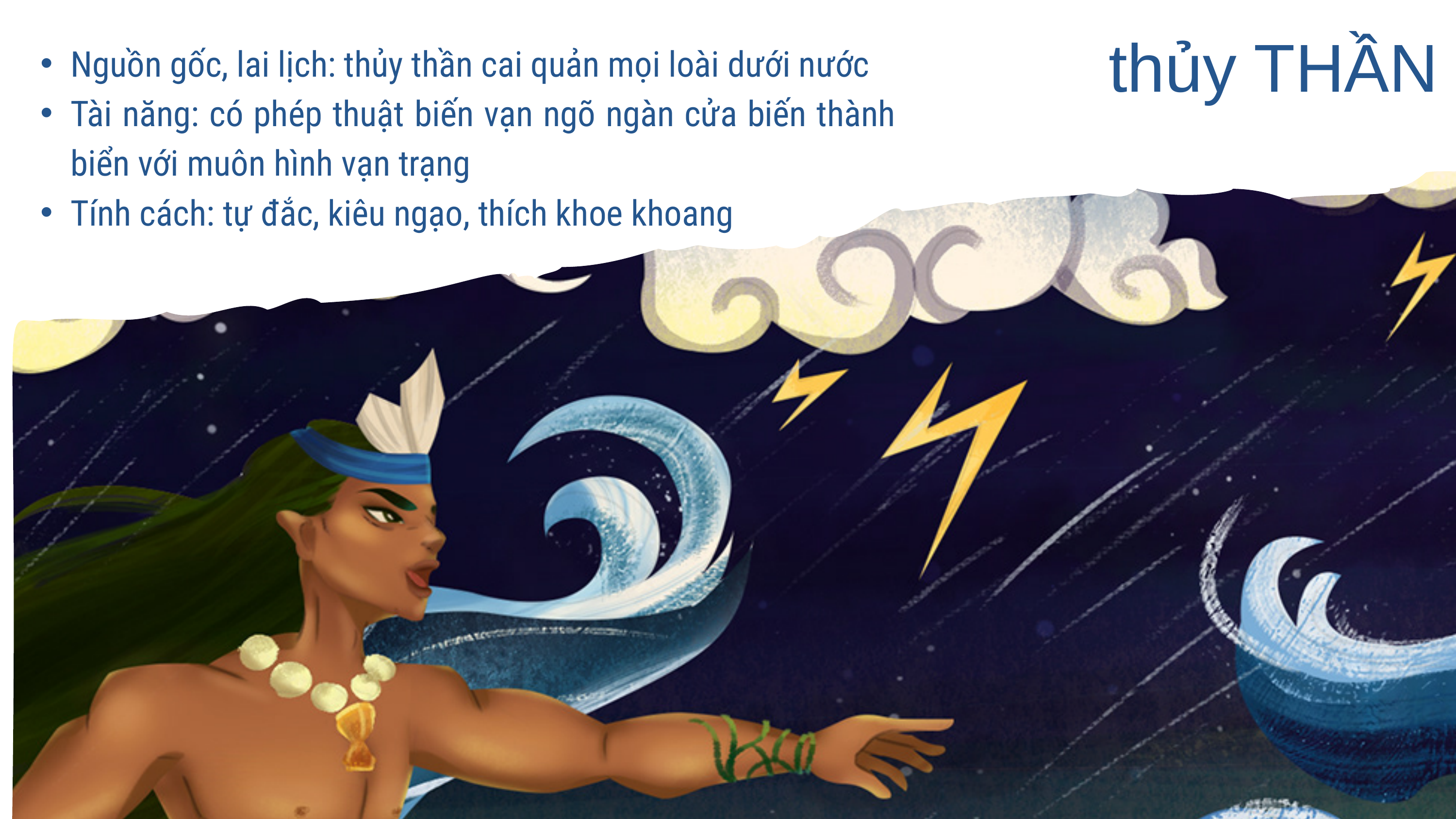

thủy THẦN
Nguồn gốc, lai lịch: thủy thần cai quản mọi loài dưới nước
Tài năng: có phép thuật biến vạn ngõ ngàn cửa biến thành biển với muôn hình vạn trạng
Tính cách: tự đắc, kiêu ngạo, thích khoe khoang